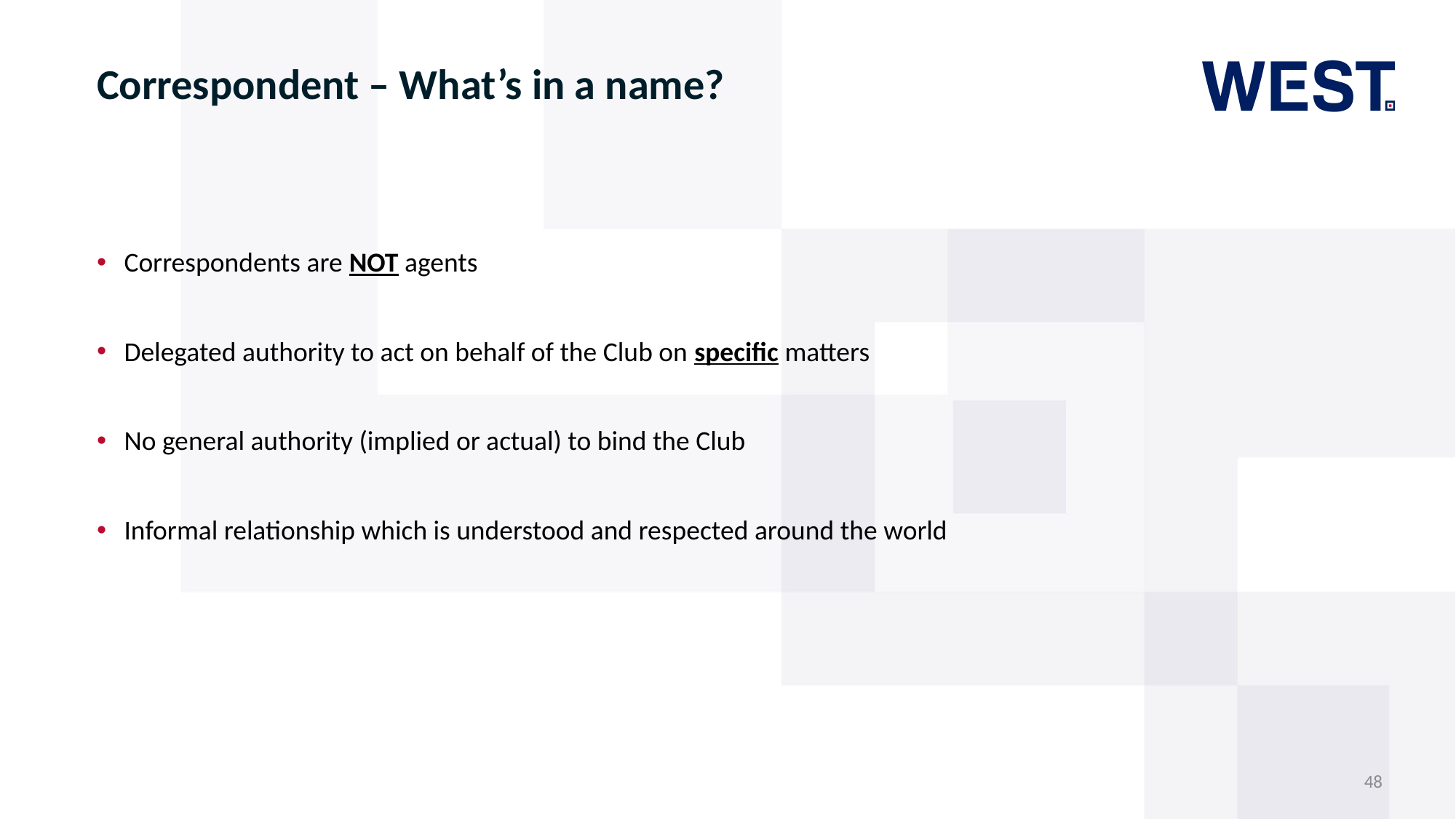

# Correspondent – What’s in a name?

Correspondents are NOT agents

Delegated authority to act on behalf of the Club on specific matters

No general authority (implied or actual) to bind the Club

Informal relationship which is understood and respected around the world

48